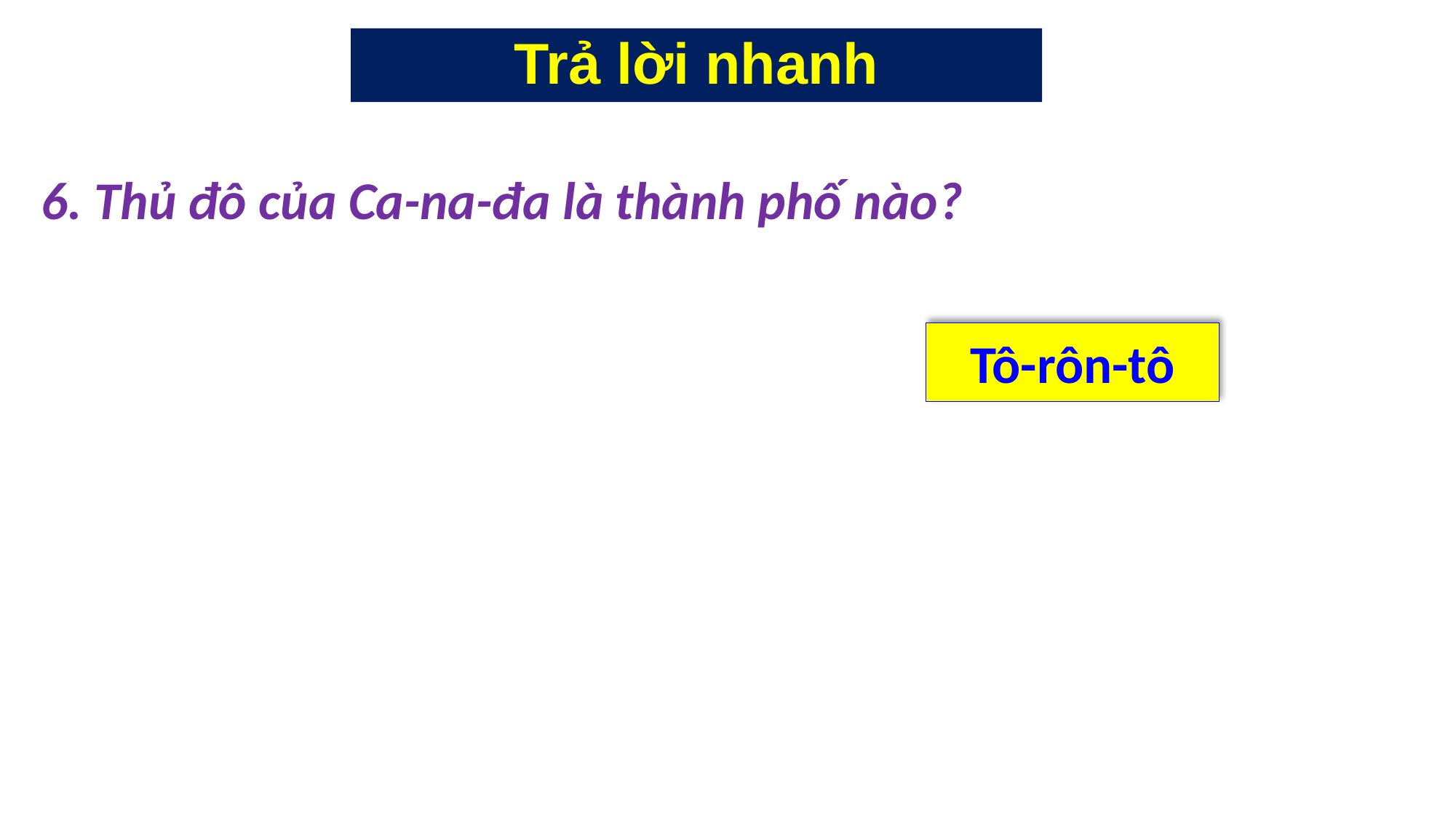

# Trả lời nhanh
6. Thủ đô của Ca-na-đa là thành phố nào?
Tô-rôn-tô
4
3
1
2